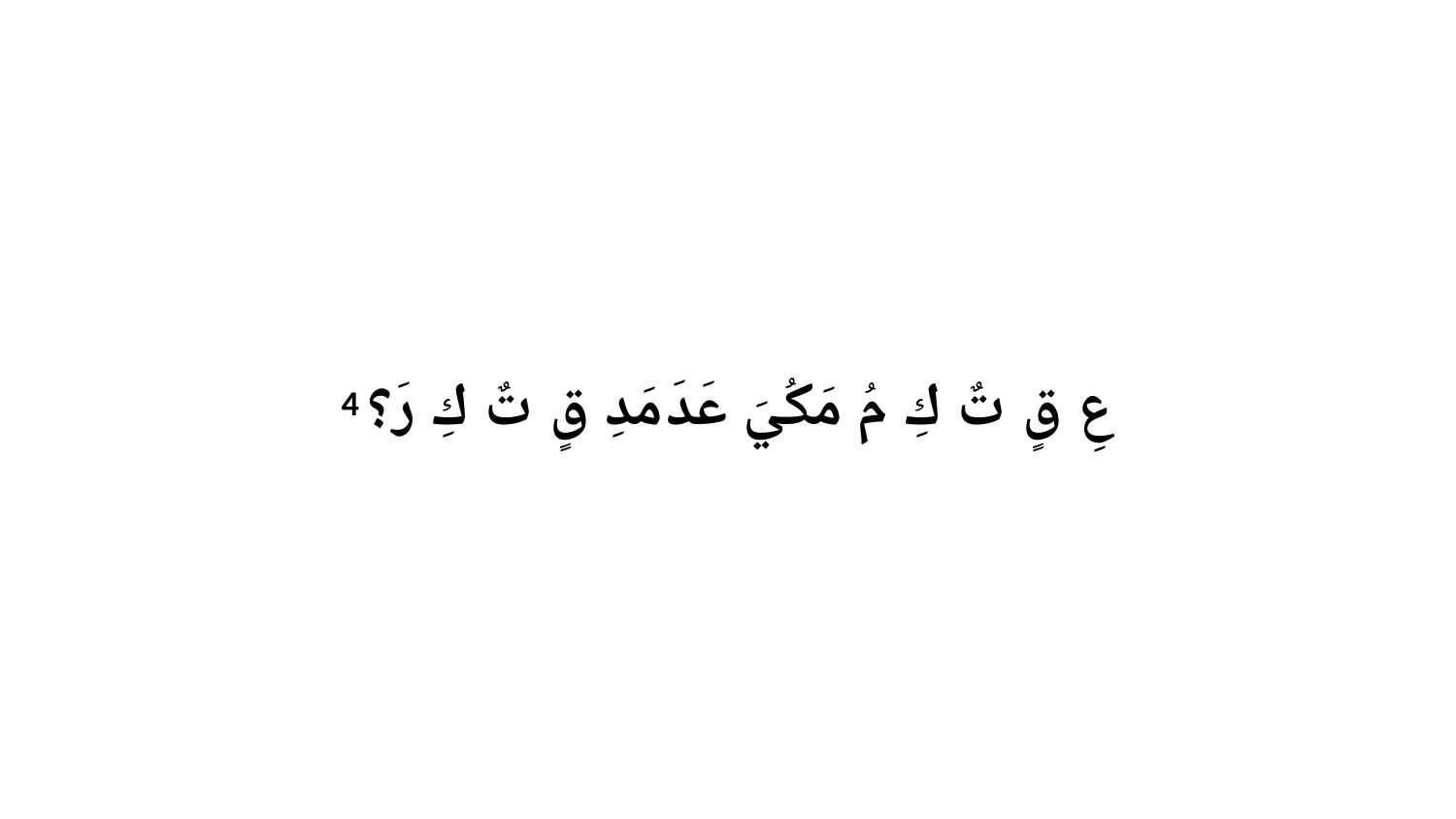

4 عِ قٍ تٌ كِ مُ مَكُيَ عَدَ مَدِ قٍ تٌ كِ رَ؟